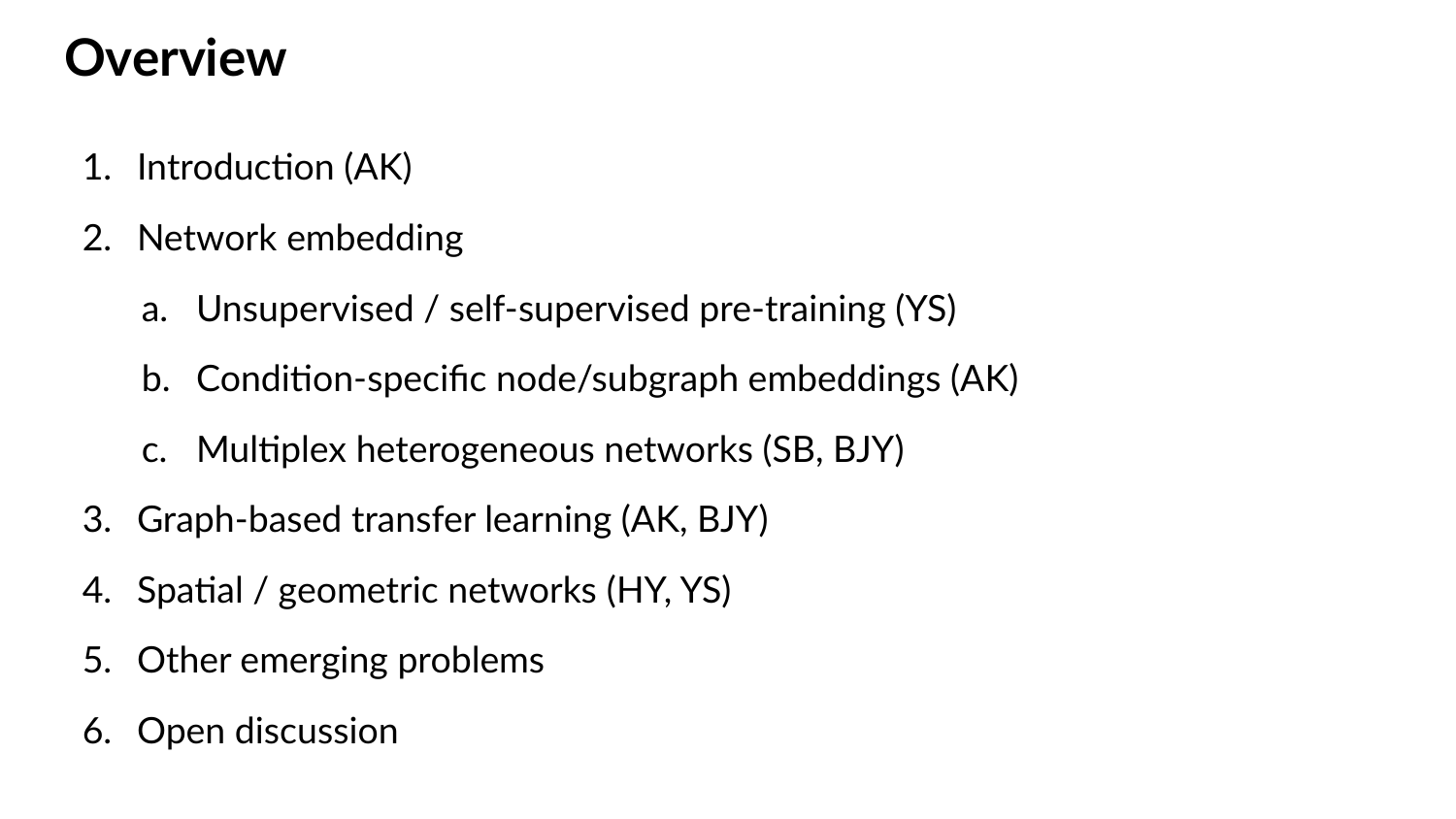

# Overview
Introduction (AK)
Network embedding
Unsupervised / self-supervised pre-training (YS)
Condition-specific node/subgraph embeddings (AK)
Multiplex heterogeneous networks (SB, BJY)
Graph-based transfer learning (AK, BJY)
Spatial / geometric networks (HY, YS)
Other emerging problems
Open discussion